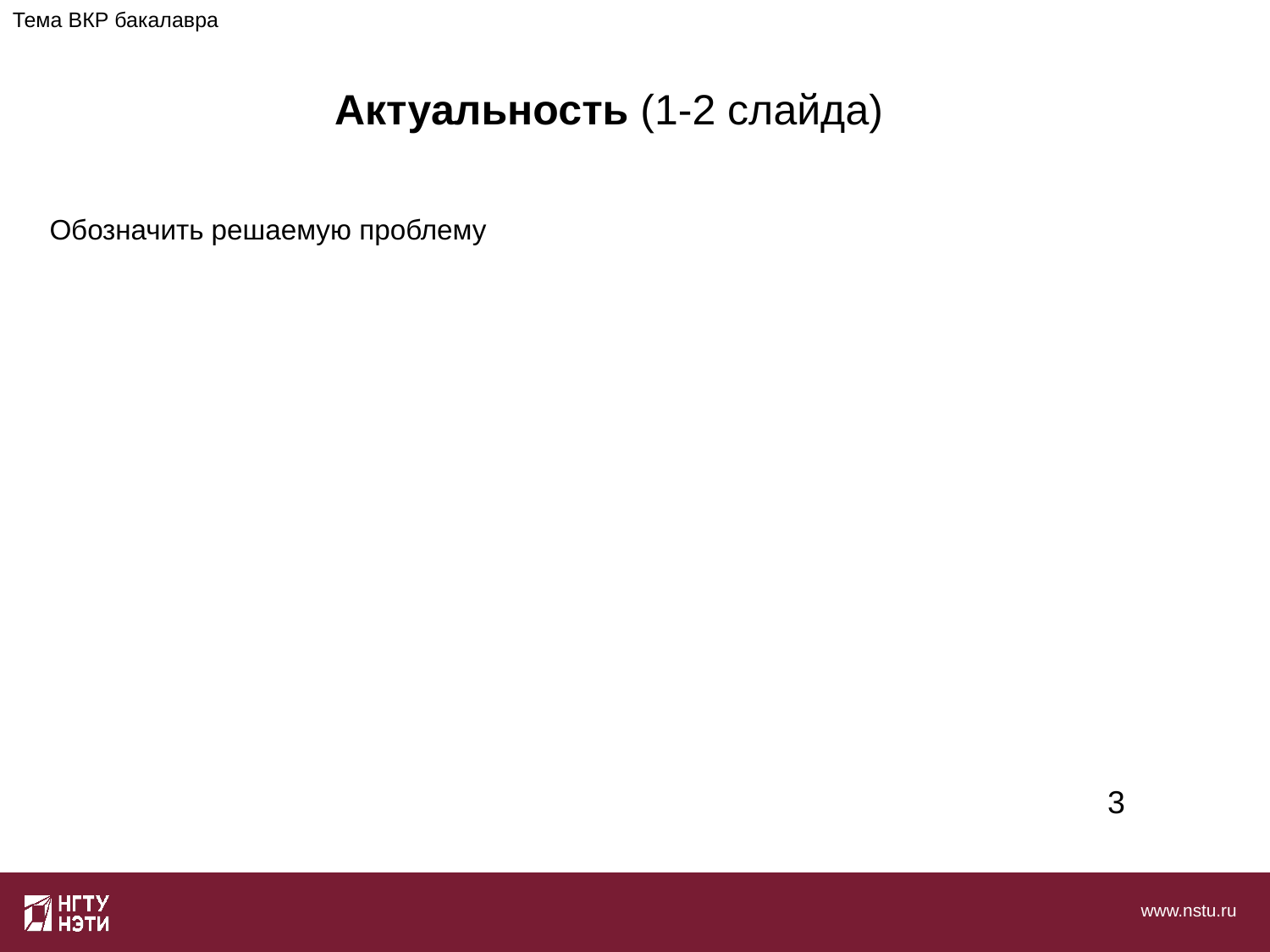

Тема ВКР бакалавра
Актуальность (1-2 слайда)
Обозначить решаемую проблему
3